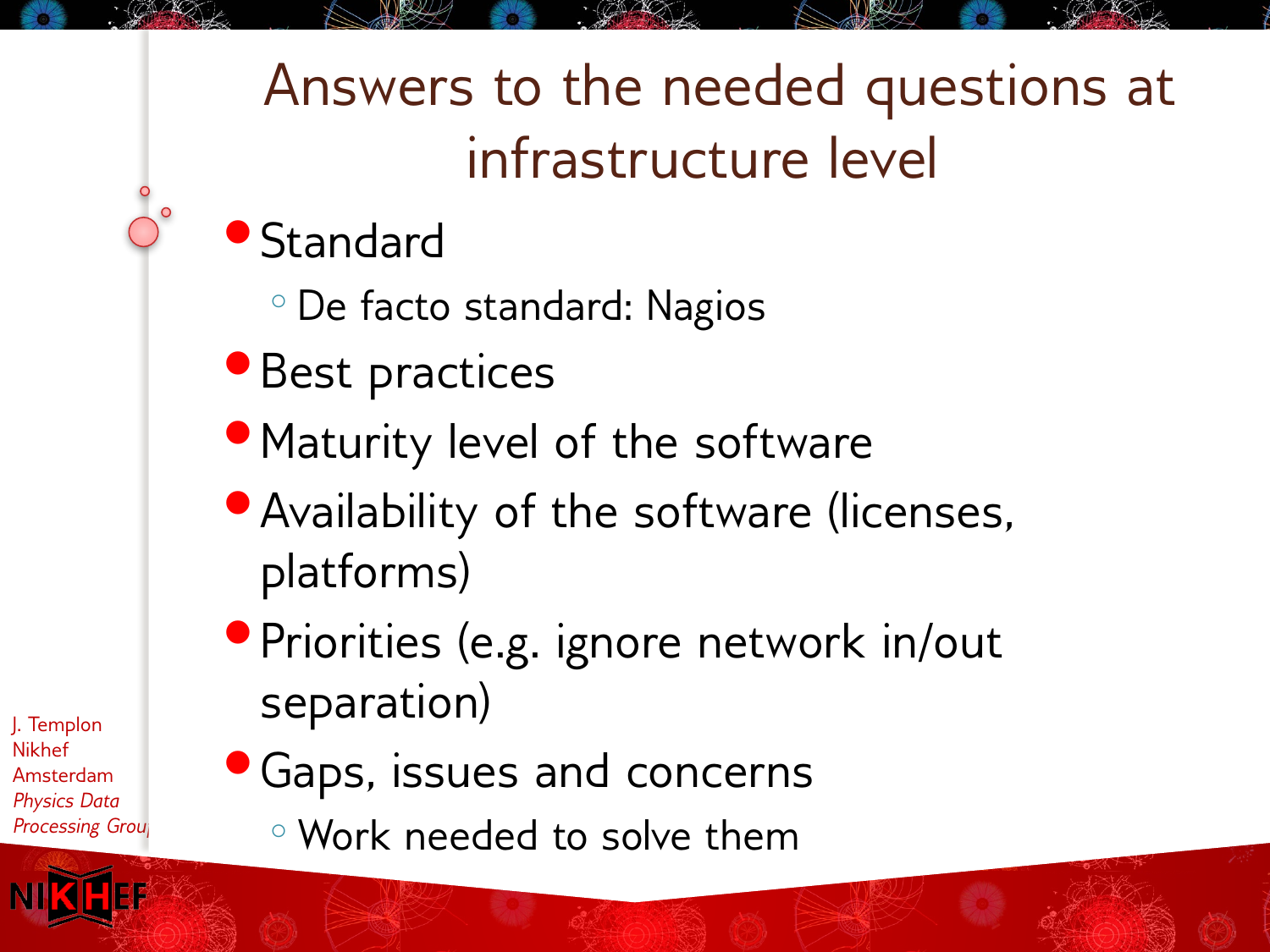

# Answers to the needed questions at infrastructure level
Standard
De facto standard: Nagios
Best practices
Maturity level of the software
Availability of the software (licenses, platforms)
Priorities (e.g. ignore network in/out separation)
Gaps, issues and concerns
Work needed to solve them